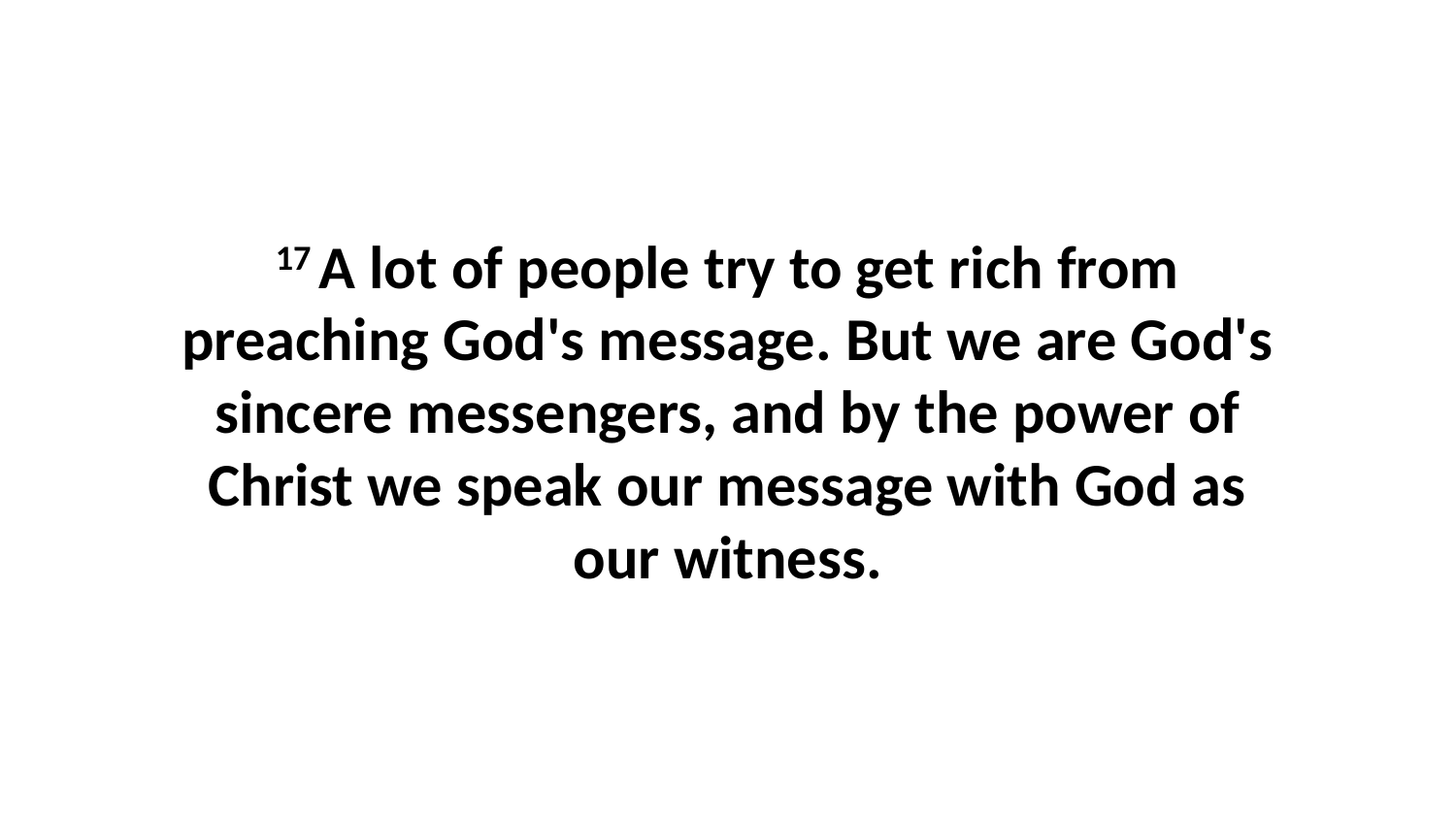

17 A lot of people try to get rich from preaching God's message. But we are God's sincere messengers, and by the power of Christ we speak our message with God as our witness.